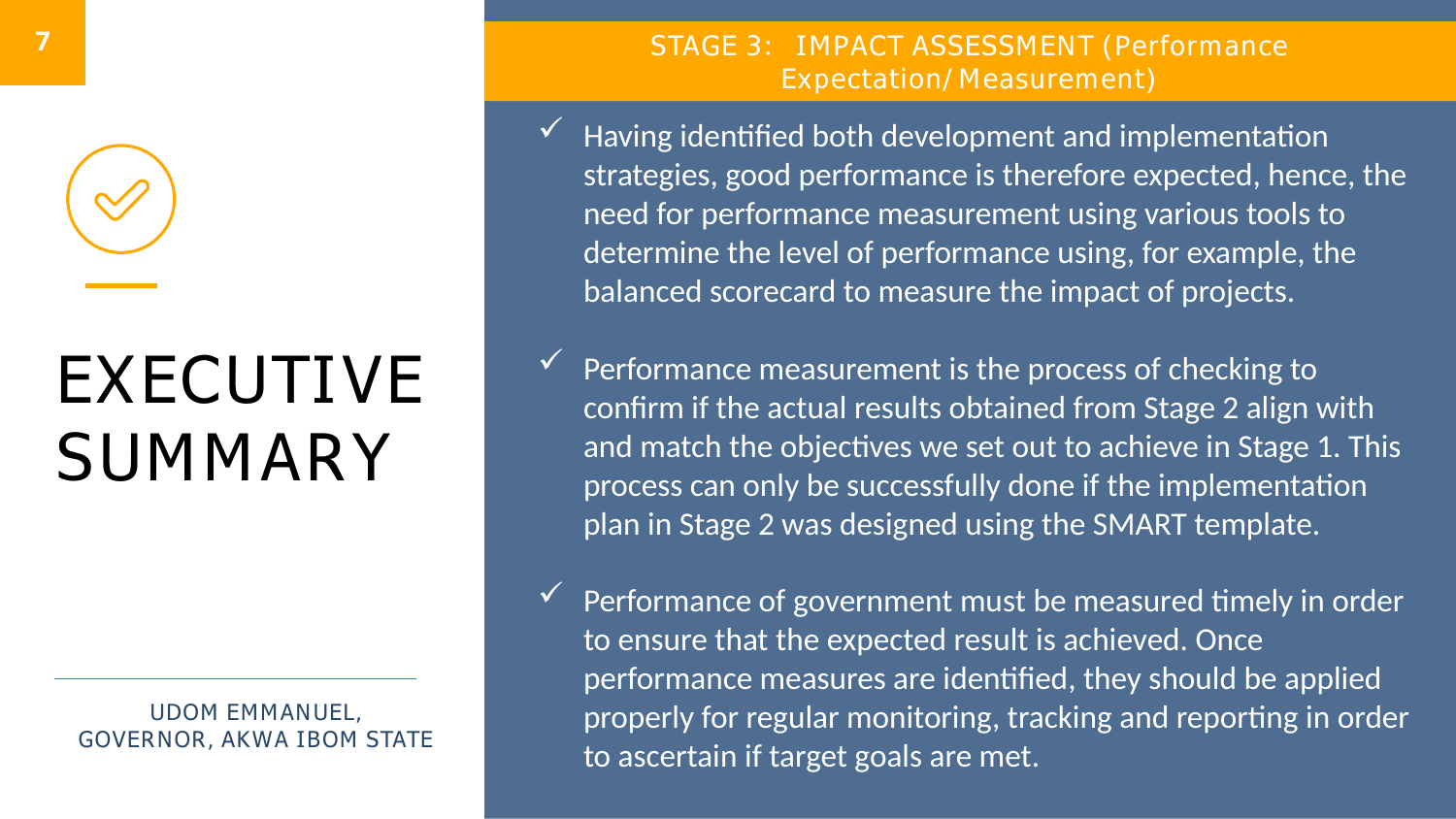

7
STAGE 3:	IMPACT ASSESSMENT (Performance Expectation/Measurement)
Having identified both development and implementation strategies, good performance is therefore expected, hence, the need for performance measurement using various tools to determine the level of performance using, for example, the balanced scorecard to measure the impact of projects.

Performance measurement is the process of checking to confirm if the actual results obtained from Stage 2 align with and match the objectives we set out to achieve in Stage 1. This process can only be successfully done if the implementation plan in Stage 2 was designed using the SMART template.

Performance of government must be measured timely in order to ensure that the expected result is achieved. Once performance measures are identified, they should be applied properly for regular monitoring, tracking and reporting in order to ascertain if target goals are met.

EXECUTIVE
SUMMARY
UDOM EMMANUEL,
GOVERNOR, AKWA IBOM STATE